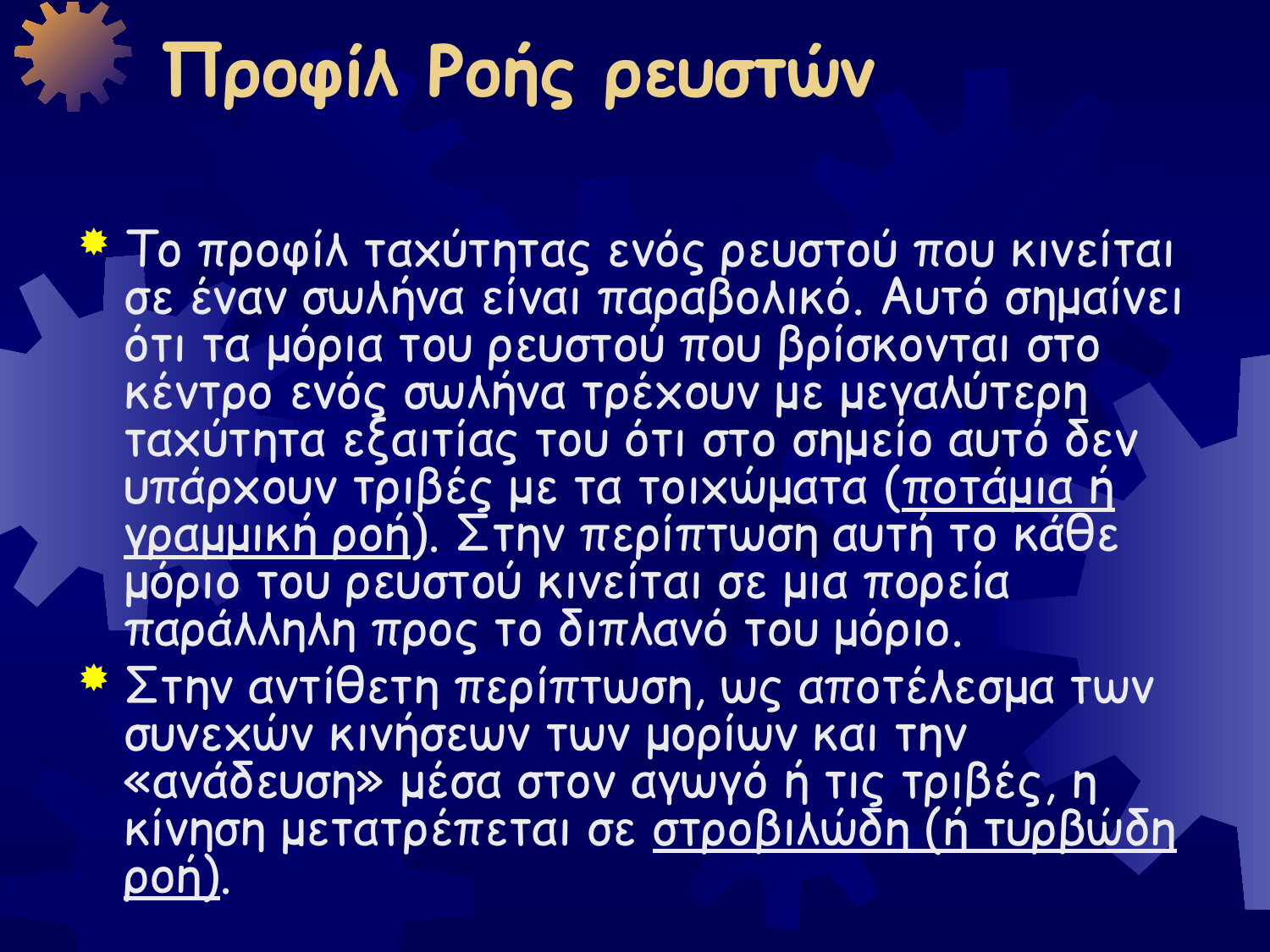

# Προφίλ Ροής ρευστών
Το προφίλ ταχύτητας ενός ρευστού που κινείται σε έναν σωλήνα είναι παραβολικό. Αυτό σημαίνει ότι τα μόρια του ρευστού που βρίσκονται στο κέντρο ενός σωλήνα τρέχουν με μεγαλύτερη ταχύτητα εξαιτίας του ότι στο σημείο αυτό δεν υπάρχουν τριβές με τα τοιχώματα (ποτάμια ή γραμμική ροή). Στην περίπτωση αυτή το κάθε μόριο του ρευστού κινείται σε μια πορεία παράλληλη προς το διπλανό του μόριο.
Στην αντίθετη περίπτωση, ως αποτέλεσμα των συνεχών κινήσεων των μορίων και την «ανάδευση» μέσα στον αγωγό ή τις τριβές, η κίνηση μετατρέπεται σε στροβιλώδη (ή τυρβώδη ροή).